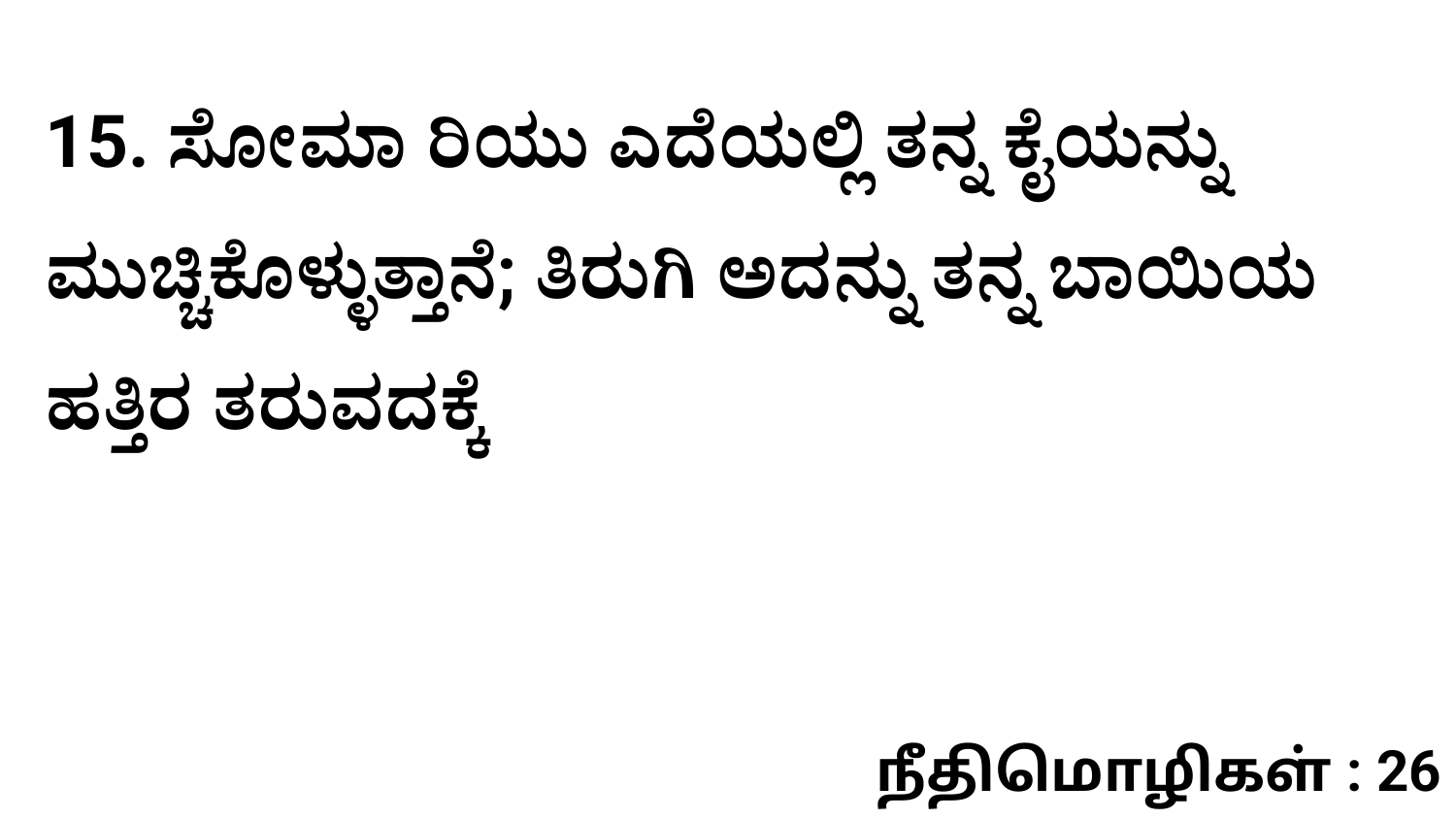

15. ಸೋಮಾ ರಿಯು ಎದೆಯಲ್ಲಿ ತನ್ನ ಕೈಯನ್ನು ಮುಚ್ಚಿಕೊಳ್ಳುತ್ತಾನೆ; ತಿರುಗಿ ಅದನ್ನು ತನ್ನ ಬಾಯಿಯ ಹತ್ತಿರ ತರುವದಕ್ಕೆ
நீதிமொழிகள் : 26